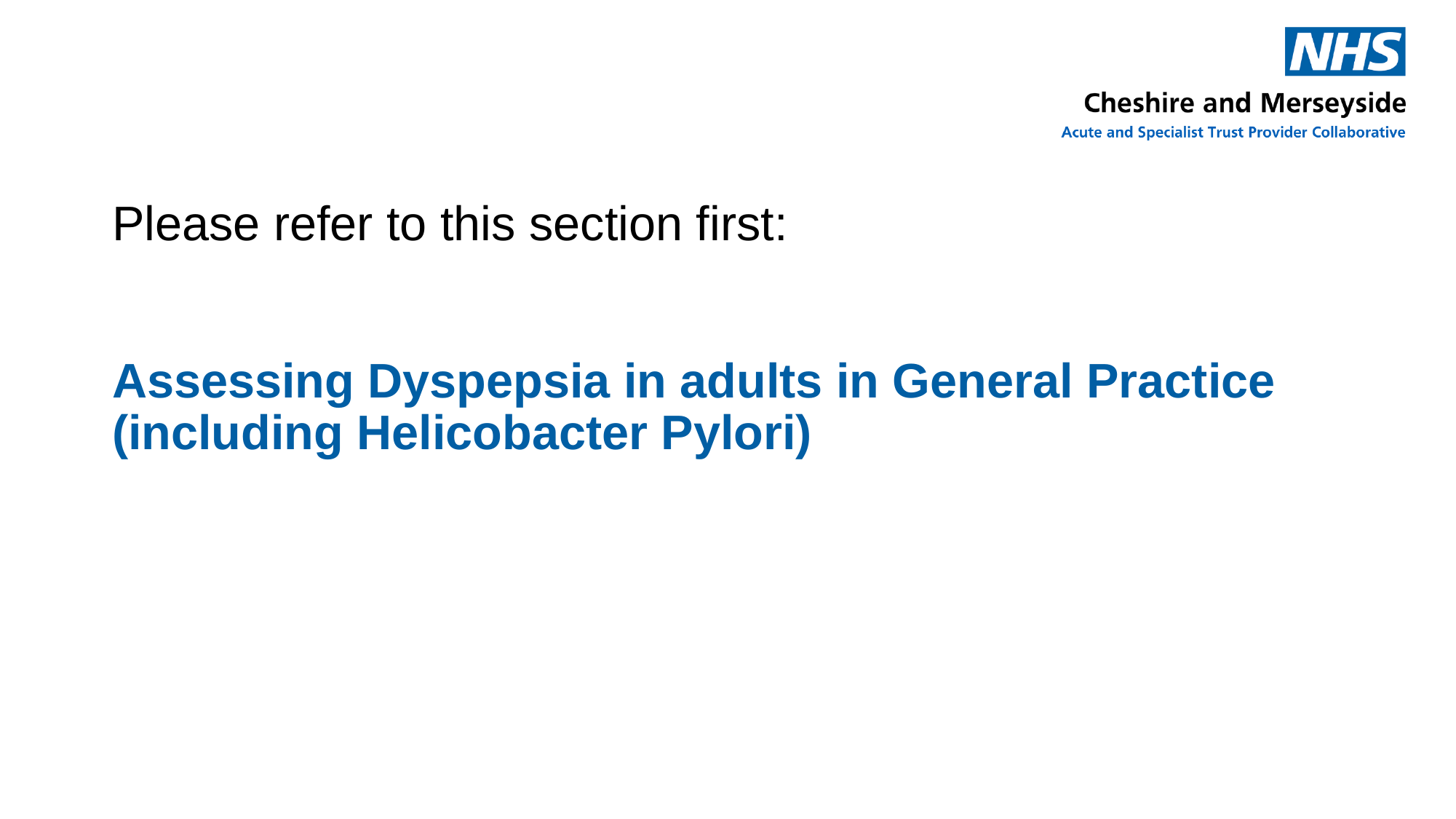

# Please refer to this section first: Assessing Dyspepsia in adults in General Practice (including Helicobacter Pylori)